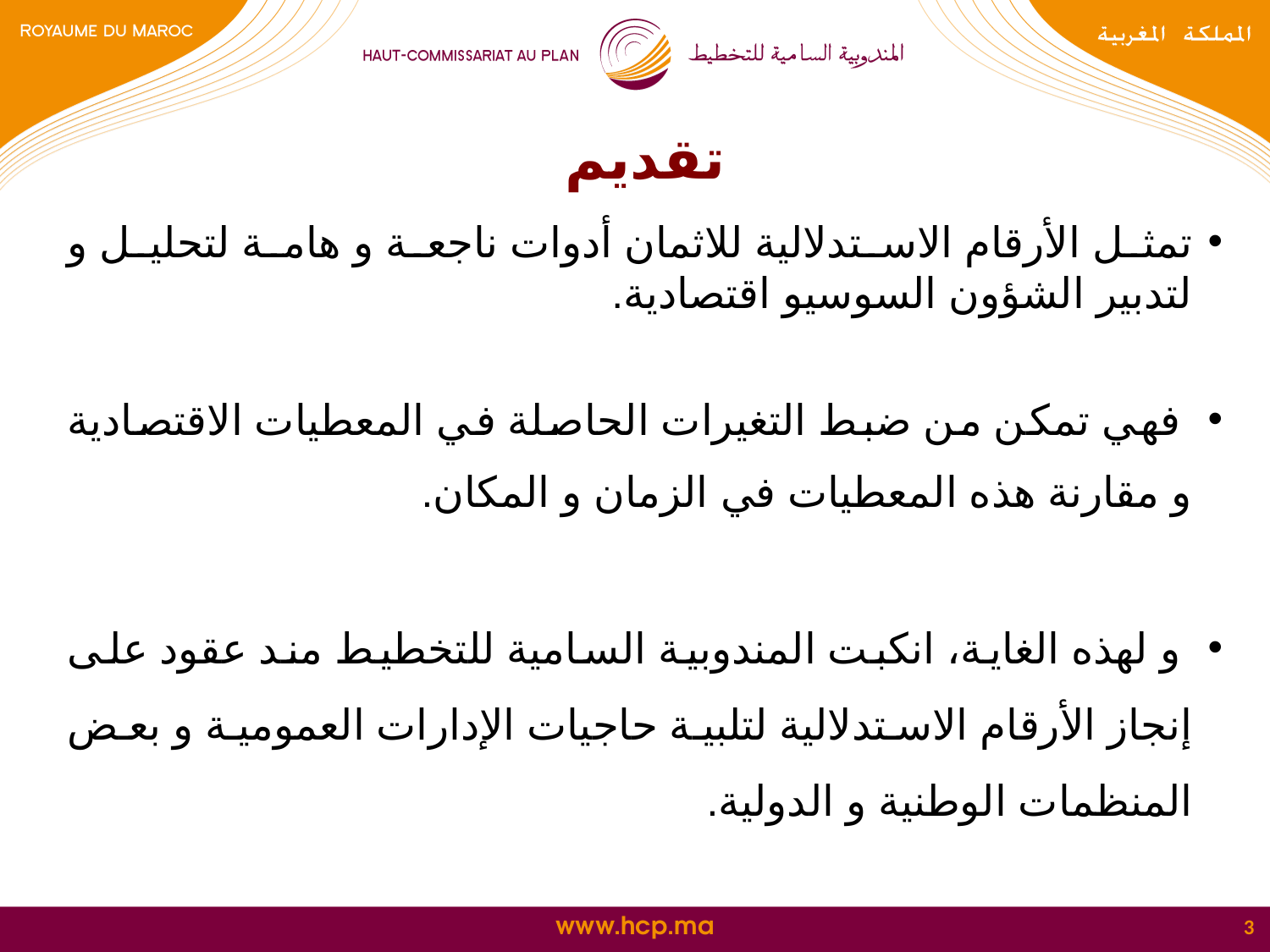

تقديم

تمثل الأرقام الاستدلالية للاثمان أدوات ناجعة و هامة لتحليل و لتدبير الشؤون السوسيو اقتصادية.

 فهي تمكن من ضبط التغيرات الحاصلة في المعطيات الاقتصادية و مقارنة هذه المعطيات في الزمان و المكان.

 و لهذه الغاية، انكبت المندوبية السامية للتخطيط مند عقود على إنجاز الأرقام الاستدلالية لتلبية حاجيات الإدارات العمومية و بعض المنظمات الوطنية و الدولية.

3